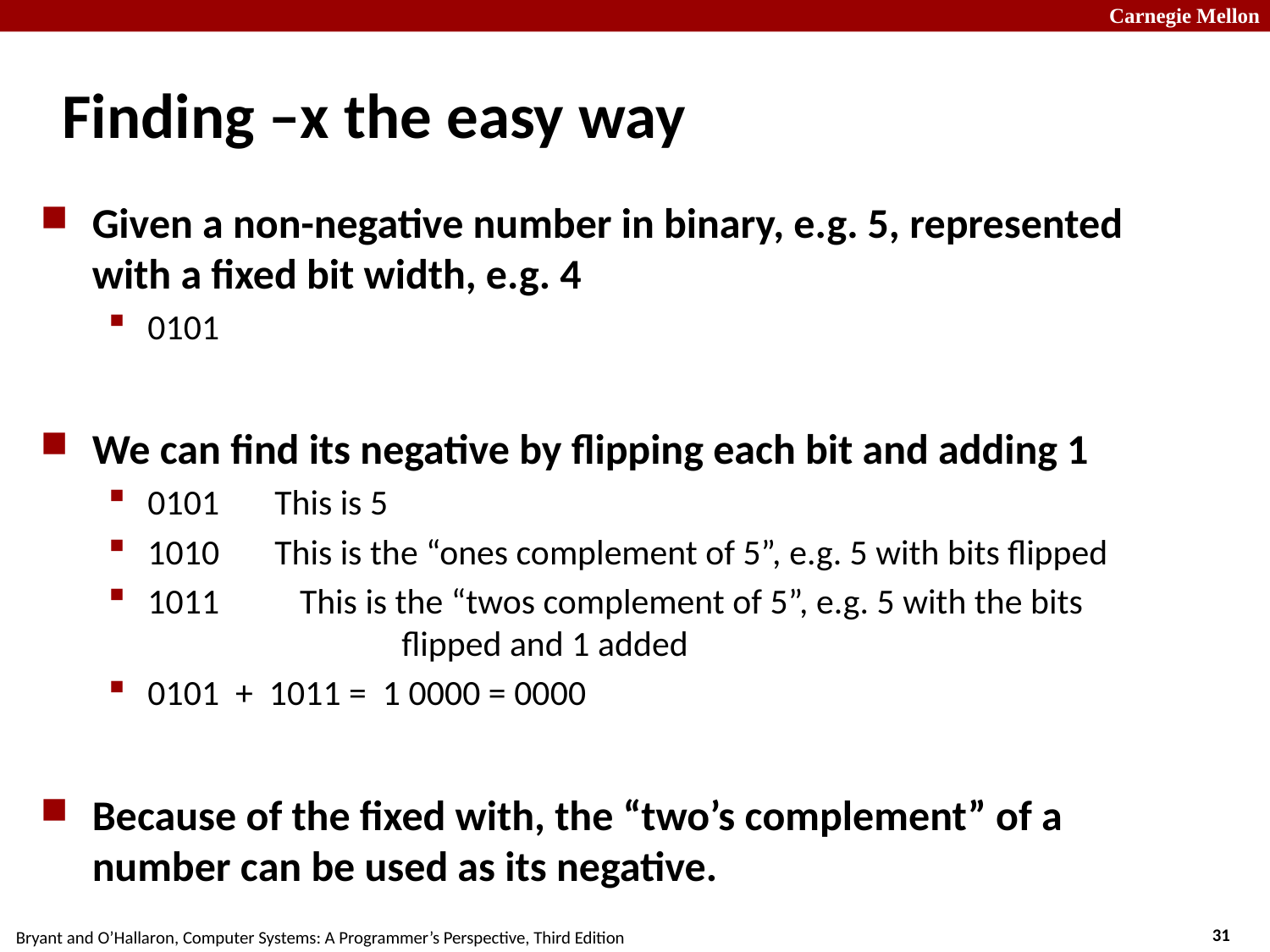

# Finding –x the easy way
Given a non-negative number in binary, e.g. 5, represented with a fixed bit width, e.g. 4
0101

We can find its negative by flipping each bit and adding 1
0101	This is 5
1010	This is the “ones complement of 5”, e.g. 5 with bits flipped
1011          This is the “twos complement of 5”, e.g. 5 with the bits 		flipped and 1 added
0101  +  1011 =  1 0000 = 0000

Because of the fixed with, the “two’s complement” of a number can be used as its negative.